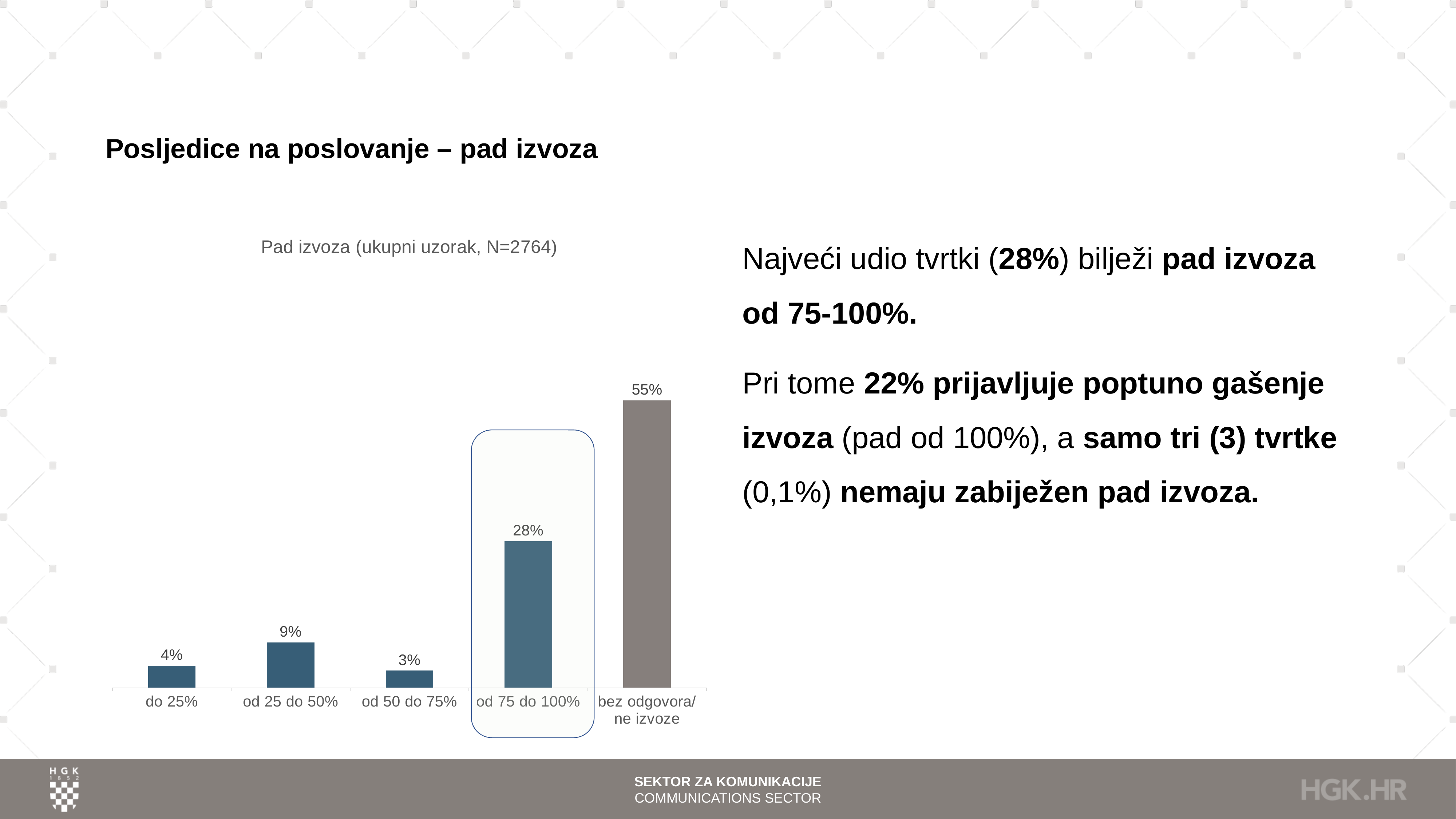

# Posljedice na poslovanje – pad izvoza

### Chart: Pad izvoza (ukupni uzorak, N=2764)

| Category |  |
|---|---|
| do 25% | 0.04232995658465991 |
| od 25 do 50% | 0.08755426917510854 |
| od 50 do 75% | 0.0329232995658466 |
| od 75 do 100% | 0.282561505065123 |
| bez odgovora/ ne izvoze | 0.554630969609262 |
Najveći udio tvrtki (28%) bilježi pad izvoza od 75-100%.
Pri tome 22% prijavljuje poptuno gašenje izvoza (pad od 100%), a samo tri (3) tvrtke (0,1%) nemaju zabiježen pad izvoza.